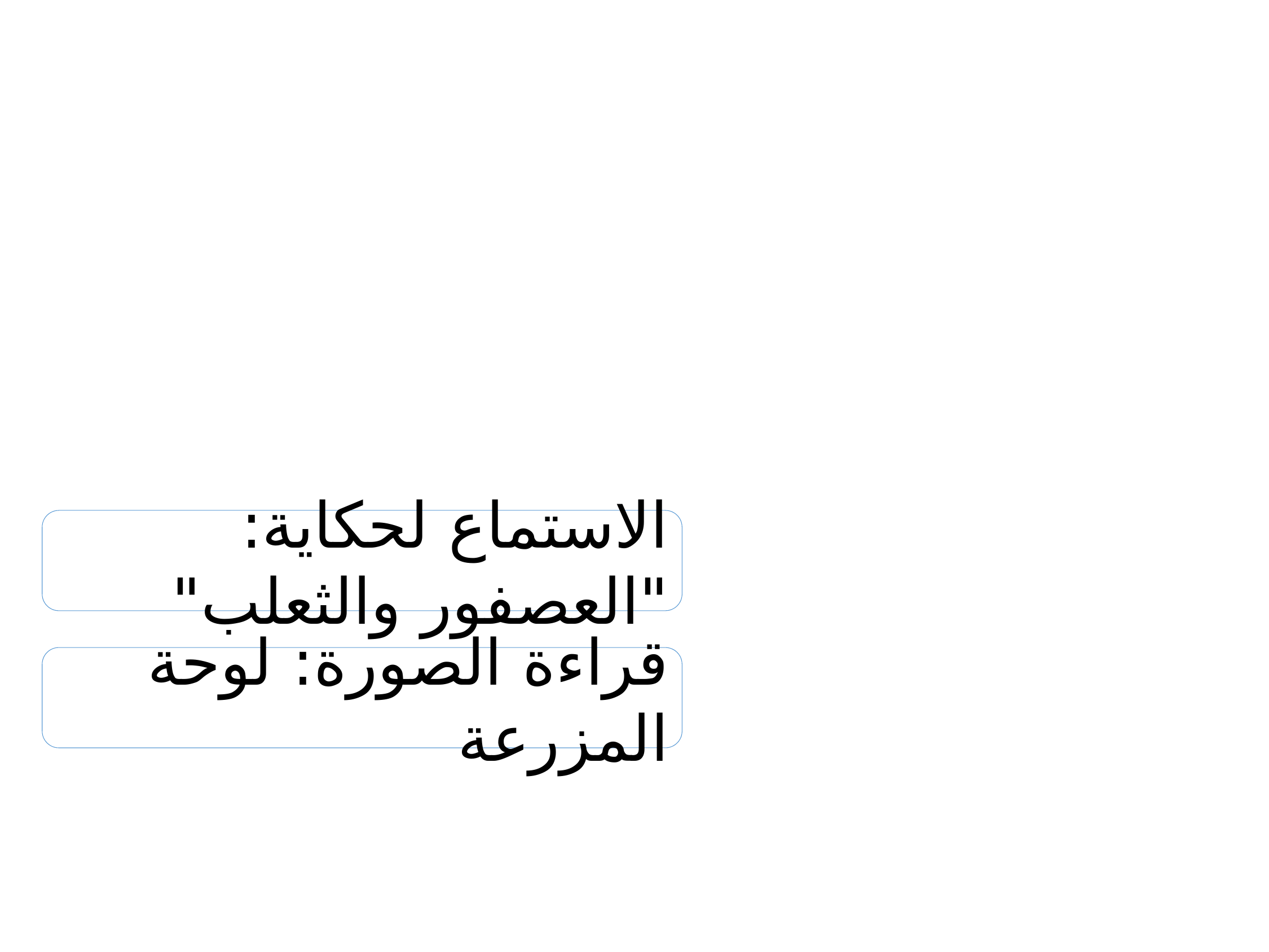

3
الاستماع لحكاية: "العصفور والثعلب"
نشاط الاستماع والتحدث
قراءة الصورة: لوحة المزرعة